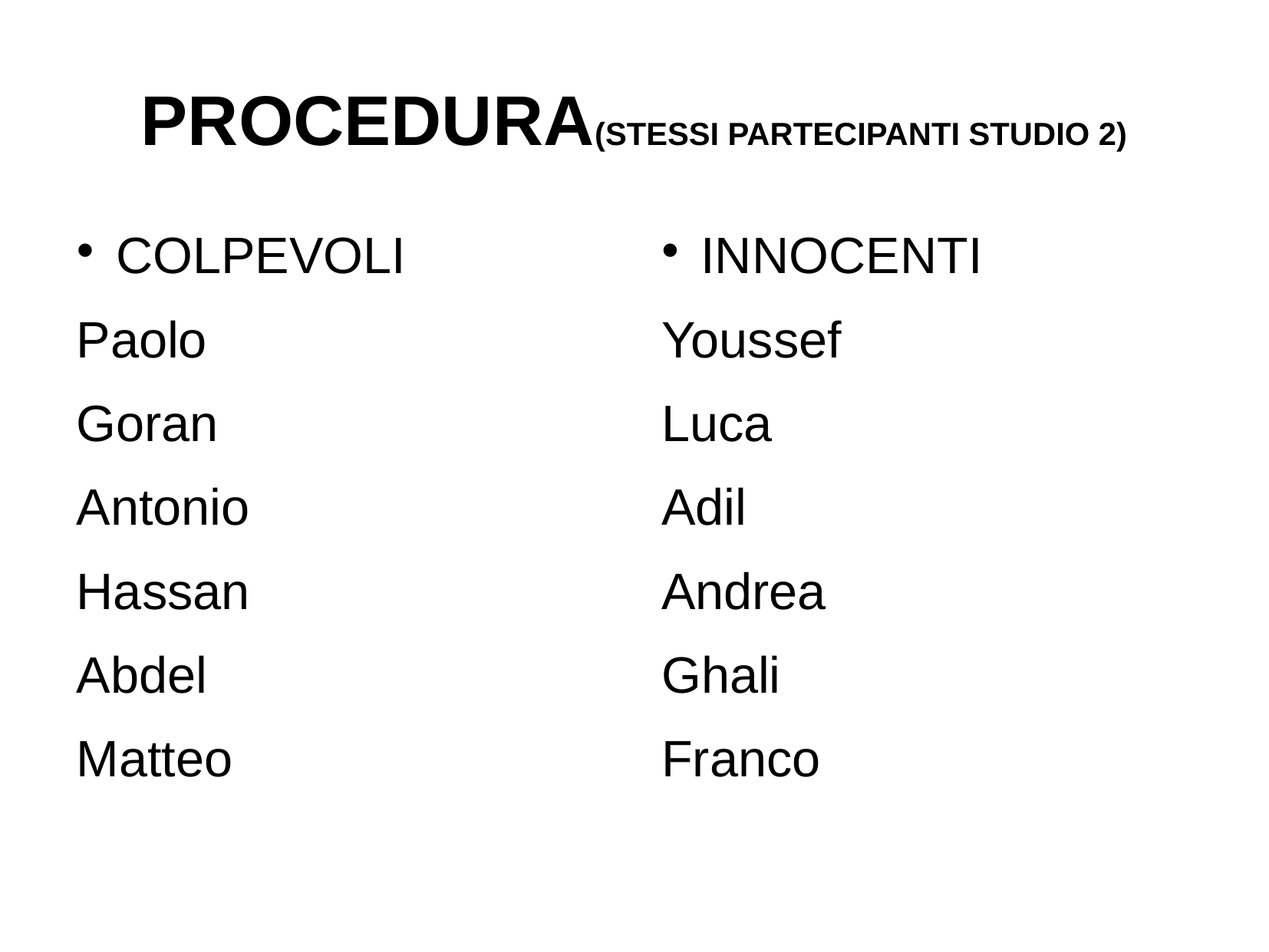

PROCEDURA(STESSI PARTECIPANTI STUDIO 2)‏
COLPEVOLI
Paolo
Goran
Antonio
Hassan
Abdel
Matteo
INNOCENTI
Youssef
Luca
Adil
Andrea
Ghali
Franco